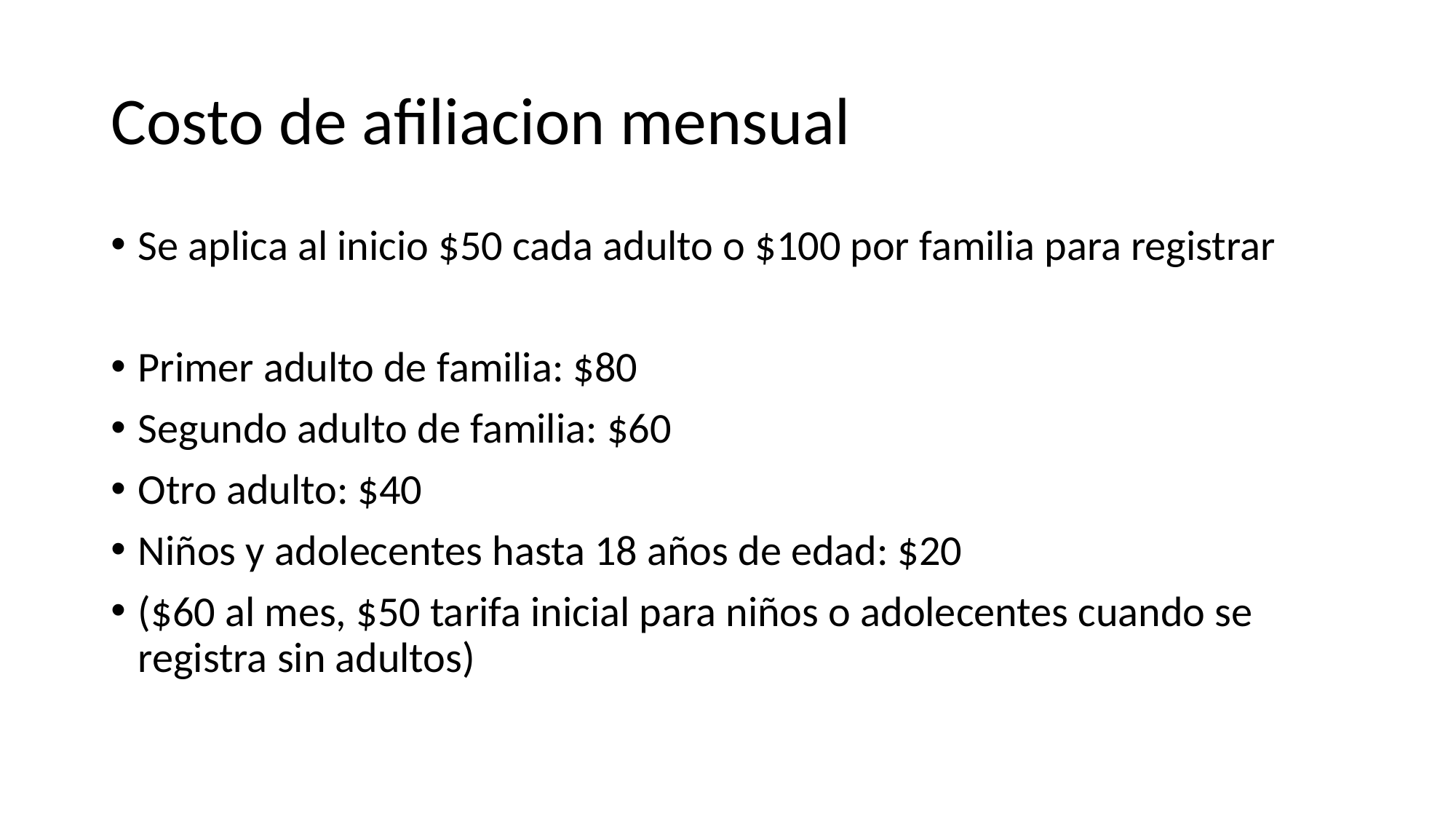

# Costo de afiliacion mensual
Se aplica al inicio $50 cada adulto o $100 por familia para registrar

Primer adulto de familia: $80
Segundo adulto de familia: $60
Otro adulto: $40
Niños y adolecentes hasta 18 años de edad: $20
($60 al mes, $50 tarifa inicial para niños o adolecentes cuando se registra sin adultos)